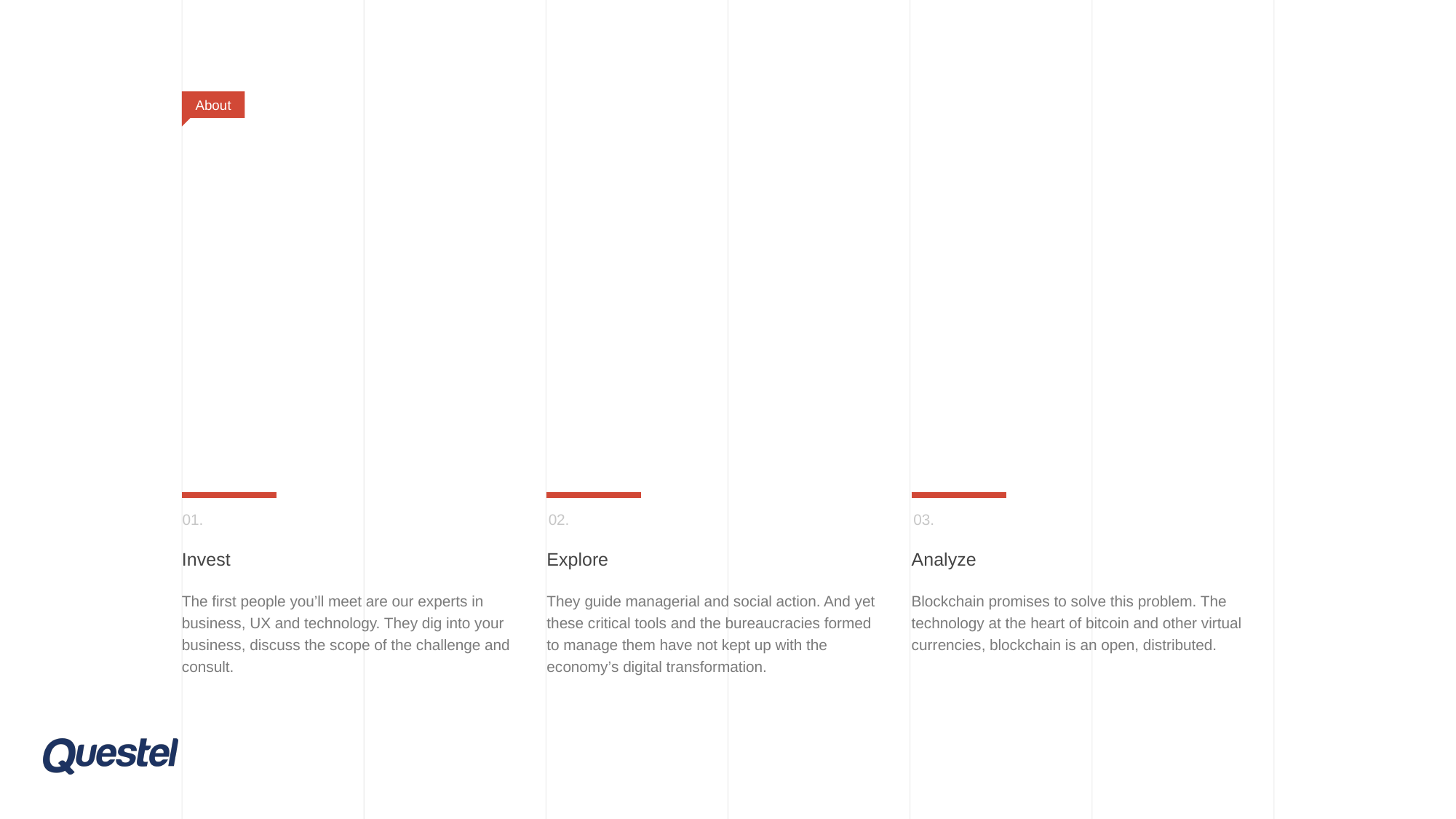

About

01.
02.
03.
Invest
The first people you’ll meet are our experts in business, UX and technology. They dig into your business, discuss the scope of the challenge and consult.
Explore
They guide managerial and social action. And yet these critical tools and the bureaucracies formed to manage them have not kept up with the economy’s digital transformation.
Analyze
Blockchain promises to solve this problem. The technology at the heart of bitcoin and other virtual currencies, blockchain is an open, distributed.